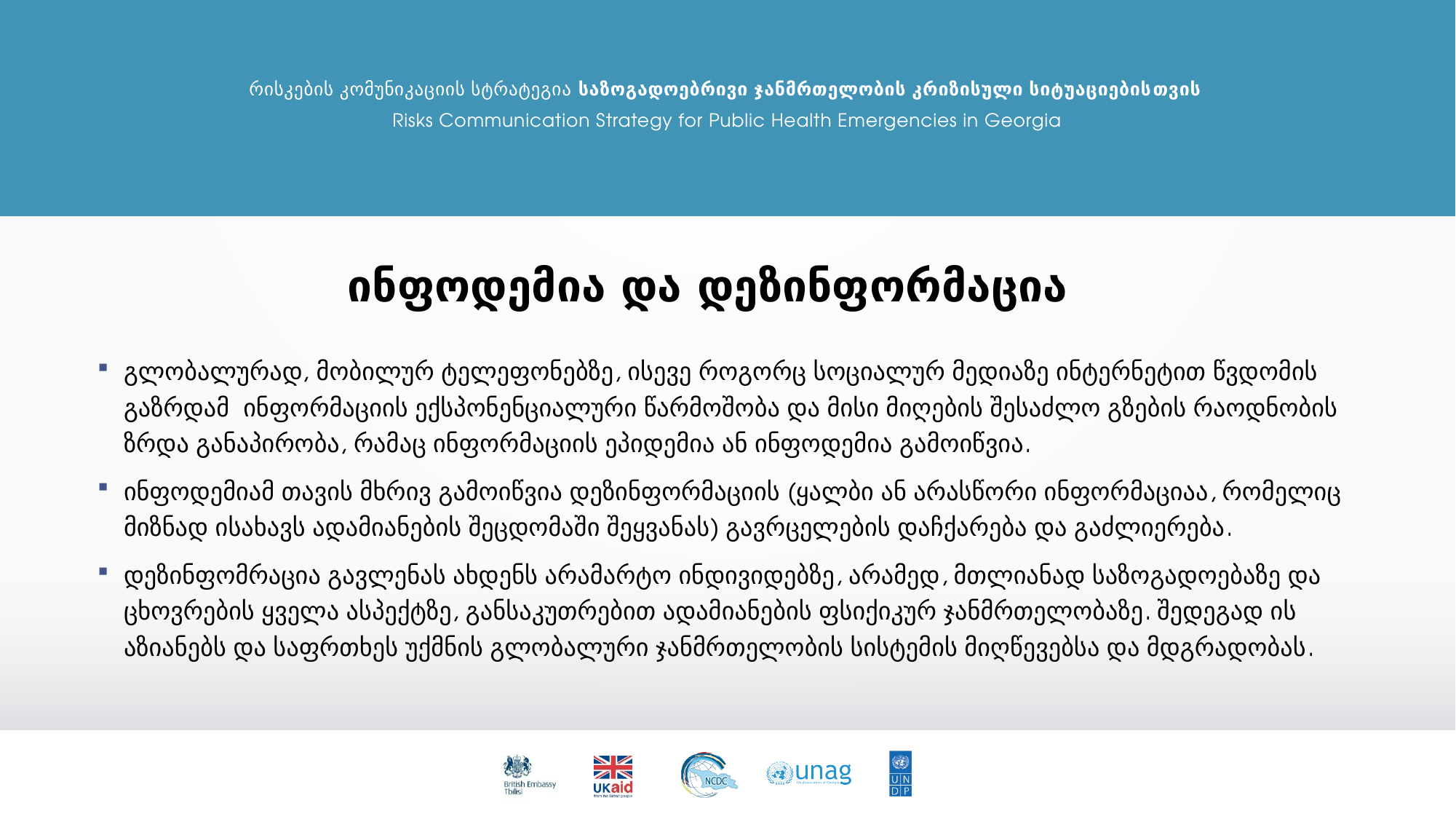

# ინფოდემია და დეზინფორმაცია
გლობალურად, მობილურ ტელეფონებზე, ისევე როგორც სოციალურ მედიაზე ინტერნეტით წვდომის გაზრდამ  ინფორმაციის ექსპონენციალური წარმოშობა და მისი მიღების შესაძლო გზების რაოდნობის ზრდა განაპირობა, რამაც ინფორმაციის ეპიდემია ან ინფოდემია გამოიწვია.
ინფოდემიამ თავის მხრივ გამოიწვია დეზინფორმაციის (ყალბი ან არასწორი ინფორმაციაა, რომელიც მიზნად ისახავს ადამიანების შეცდომაში შეყვანას) გავრცელების დაჩქარება და გაძლიერება.
დეზინფომრაცია გავლენას ახდენს არამარტო ინდივიდებზე, არამედ, მთლიანად საზოგადოებაზე და ცხოვრების ყველა ასპექტზე, განსაკუთრებით ადამიანების ფსიქიკურ ჯანმრთელობაზე. შედეგად ის აზიანებს და საფრთხეს უქმნის გლობალური ჯანმრთელობის სისტემის მიღწევებსა და მდგრადობას.